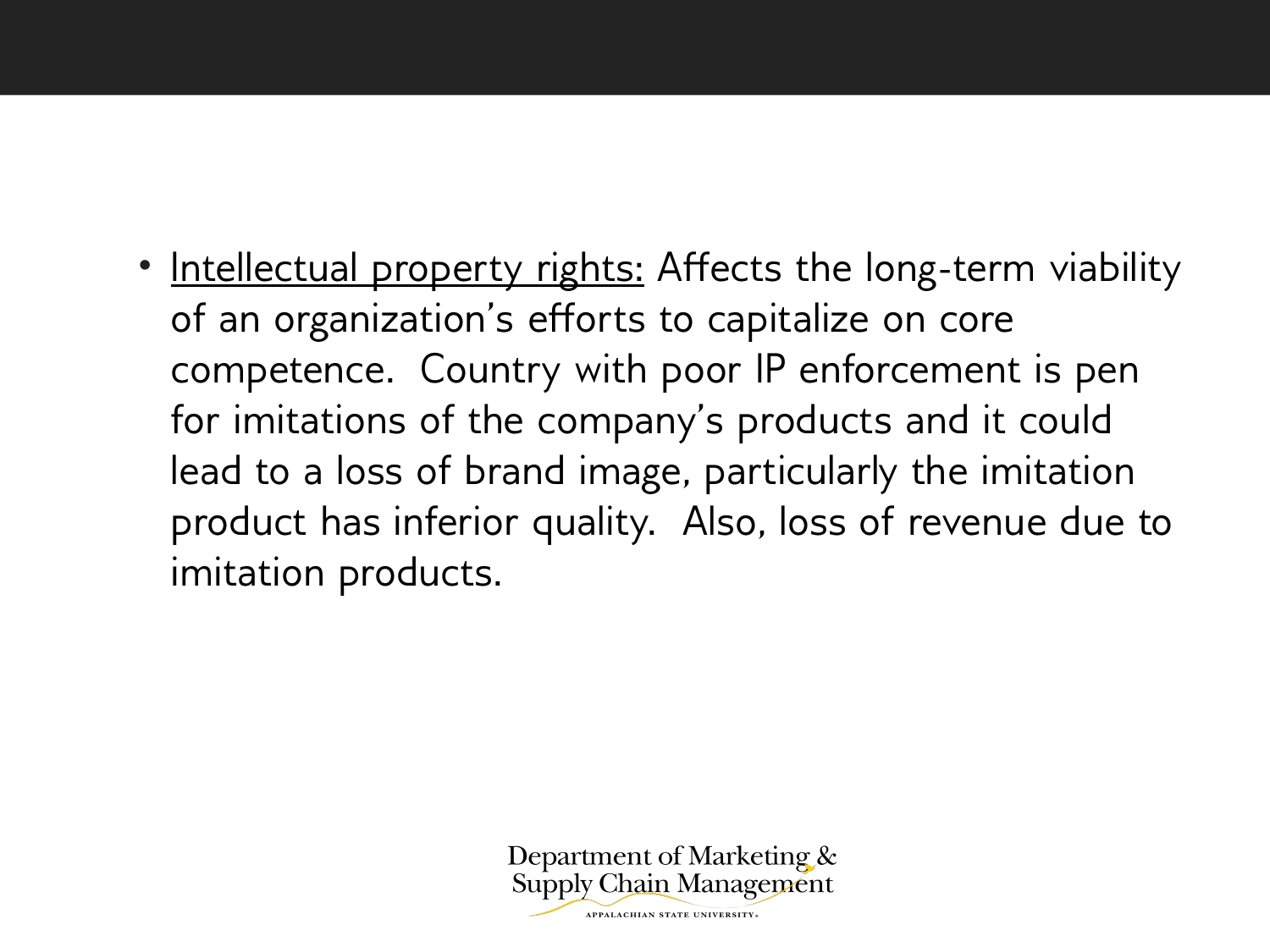

#
Intellectual property rights: Affects the long-term viability of an organization’s efforts to capitalize on core competence.  Country with poor IP enforcement is pen for imitations of the company’s products and it could lead to a loss of brand image, particularly the imitation product has inferior quality.  Also, loss of revenue due to imitation products.